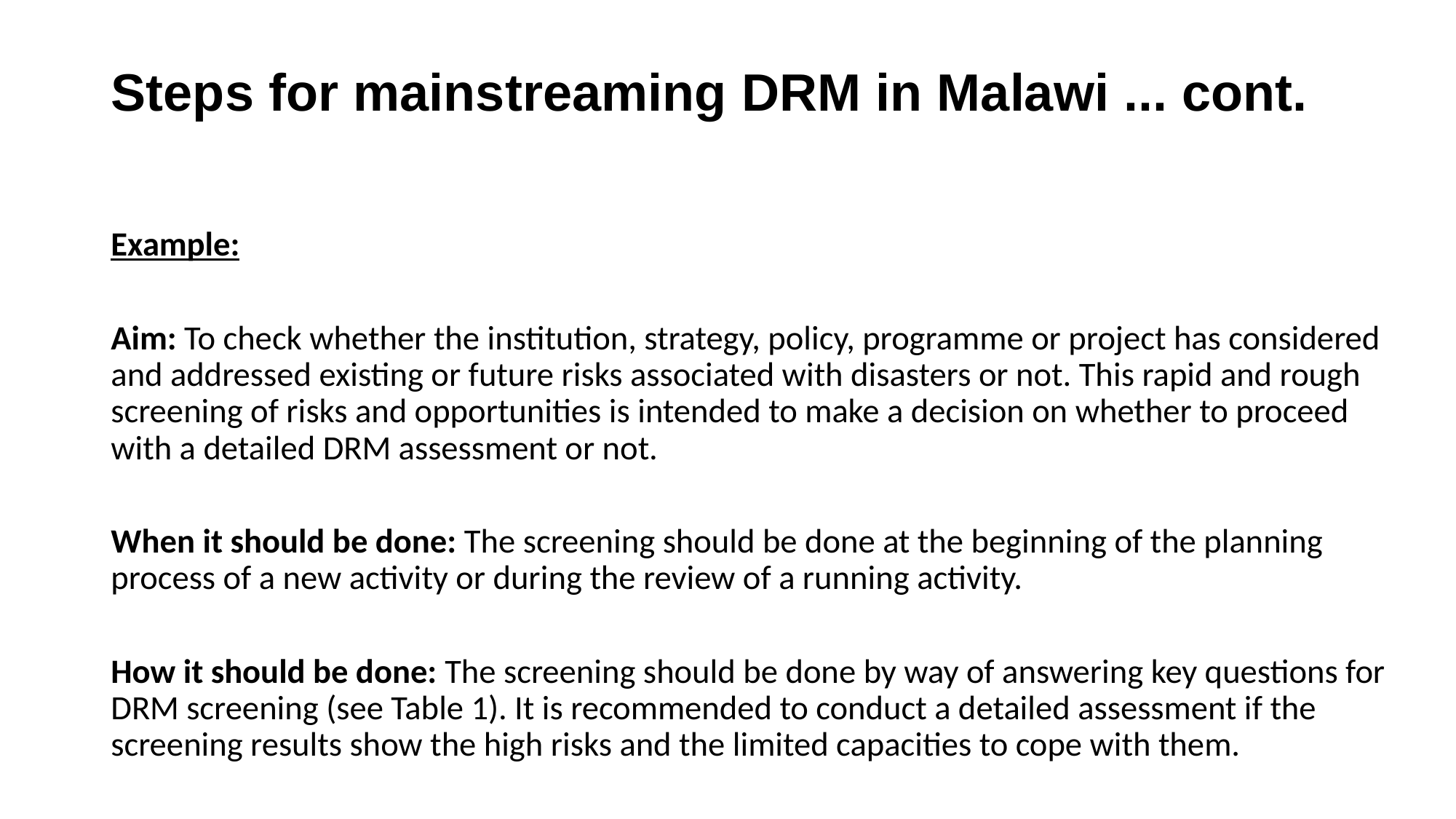

# Steps for mainstreaming DRM in Malawi ... cont.

Example:

Aim: To check whether the institution, strategy, policy, programme or project has considered and addressed existing or future risks associated with disasters or not. This rapid and rough screening of risks and opportunities is intended to make a decision on whether to proceed with a detailed DRM assessment or not.

When it should be done: The screening should be done at the beginning of the planning process of a new activity or during the review of a running activity.

How it should be done: The screening should be done by way of answering key questions for DRM screening (see Table 1). It is recommended to conduct a detailed assessment if the screening results show the high risks and the limited capacities to cope with them.